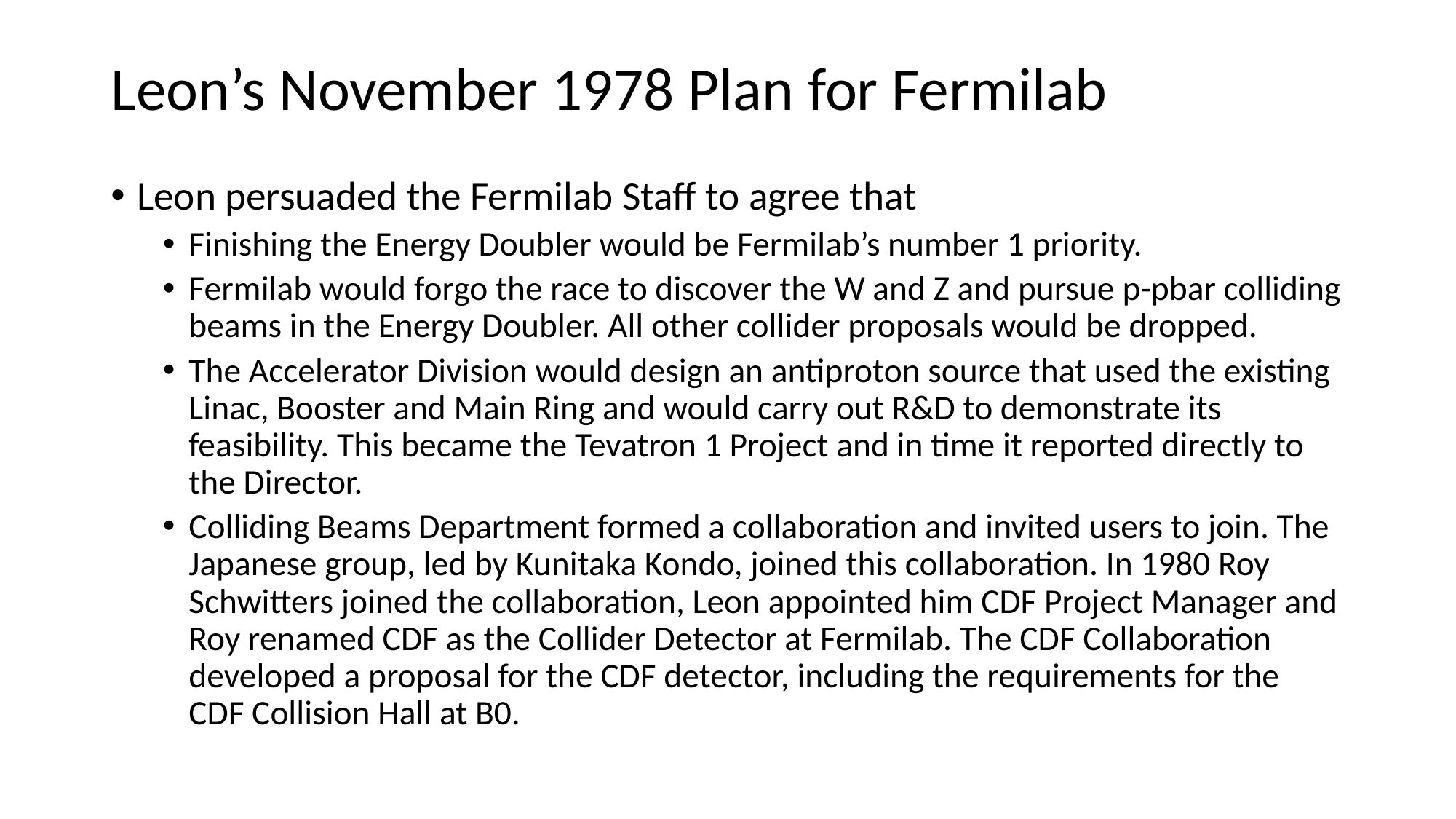

# Leon’s November 1978 Plan for Fermilab
Leon persuaded the Fermilab Staff to agree that
Finishing the Energy Doubler would be Fermilab’s number 1 priority.
Fermilab would forgo the race to discover the W and Z and pursue p-pbar colliding beams in the Energy Doubler. All other collider proposals would be dropped.
The Accelerator Division would design an antiproton source that used the existing Linac, Booster and Main Ring and would carry out R&D to demonstrate its feasibility. This became the Tevatron 1 Project and in time it reported directly to the Director.
Colliding Beams Department formed a collaboration and invited users to join. The Japanese group, led by Kunitaka Kondo, joined this collaboration. In 1980 Roy Schwitters joined the collaboration, Leon appointed him CDF Project Manager and Roy renamed CDF as the Collider Detector at Fermilab. The CDF Collaboration developed a proposal for the CDF detector, including the requirements for the CDF Collision Hall at B0.